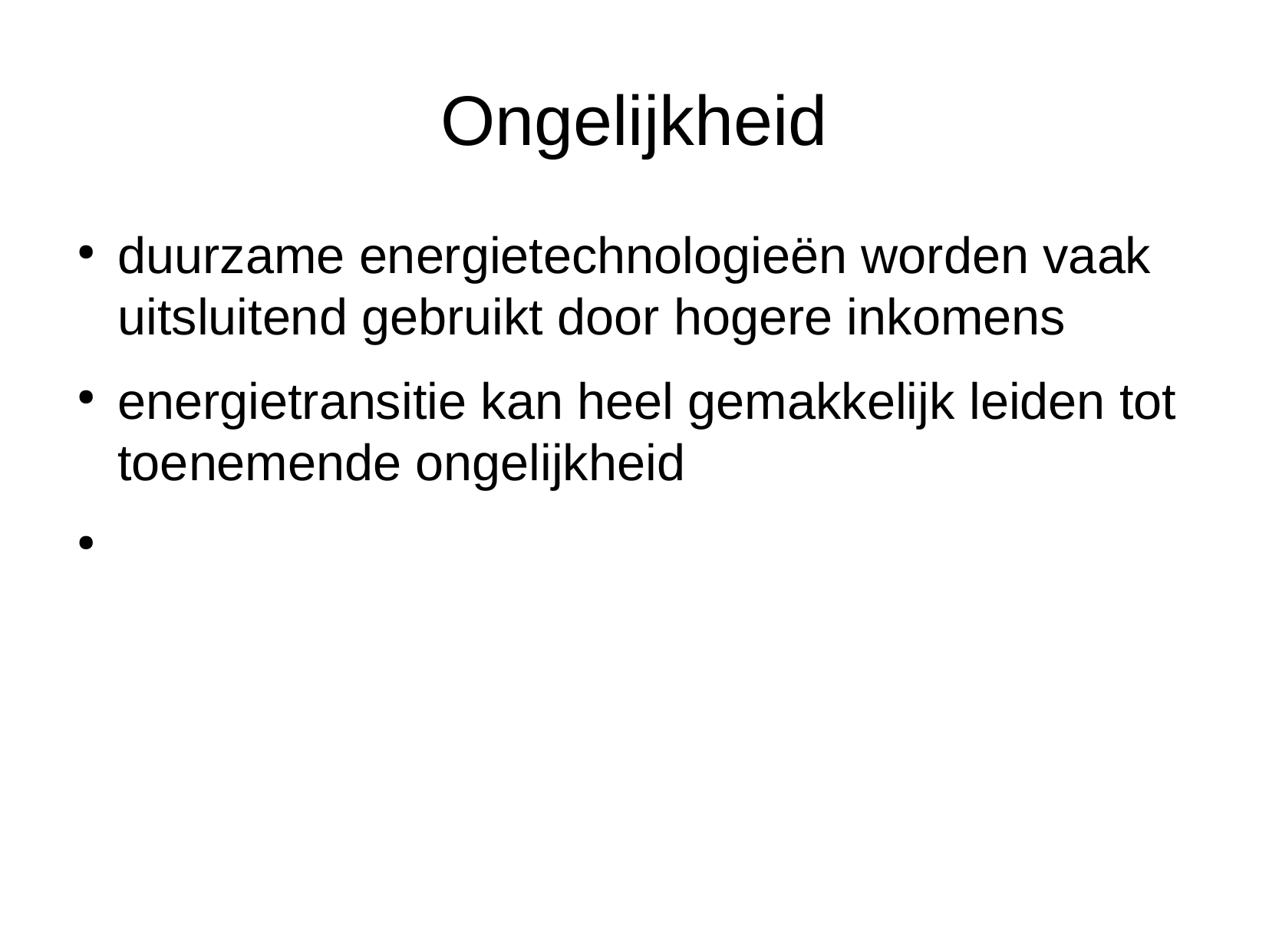

Ongelijkheid
duurzame energietechnologieën worden vaak uitsluitend gebruikt door hogere inkomens
energietransitie kan heel gemakkelijk leiden tot toenemende ongelijkheid